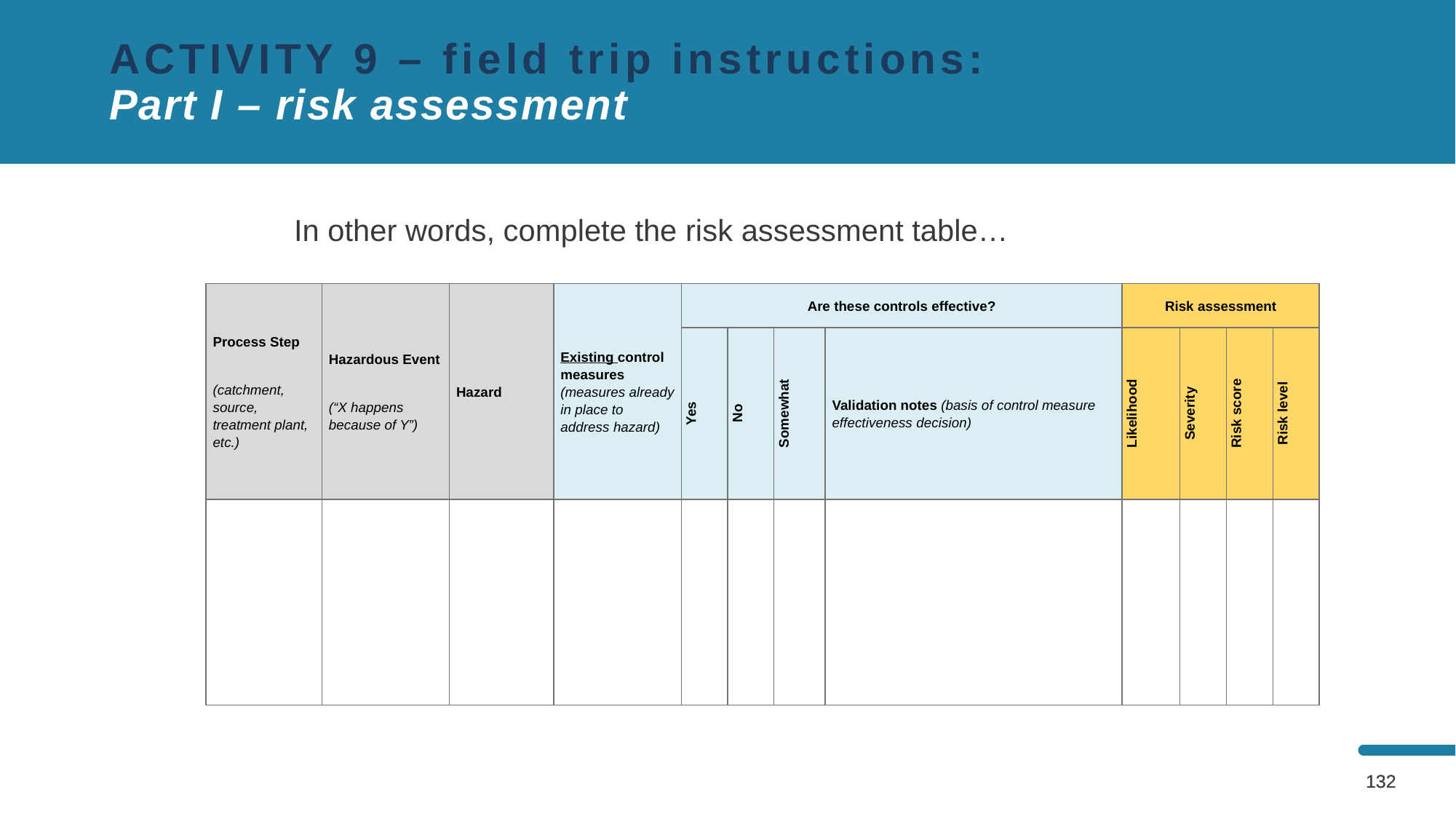

ACTIVITY 9 – field trip instructions:
Part I – risk assessment
In other words, complete the risk assessment table…
| Process Step (catchment, source, treatment plant, etc.) | Hazardous Event (“X happens because of Y”) | Hazard | Existing control measures (measures already in place to address hazard) | Are these controls effective? |  |  |  | Risk assessment |  |  |  |
| --- | --- | --- | --- | --- | --- | --- | --- | --- | --- | --- | --- |
|  |  |  |  | Yes | No | Somewhat | Validation notes (basis of control measure effectiveness decision) | Likelihood | Severity | Risk score | Risk level |
|  |  |  |  |  |  |  |  |  |  |  |  |